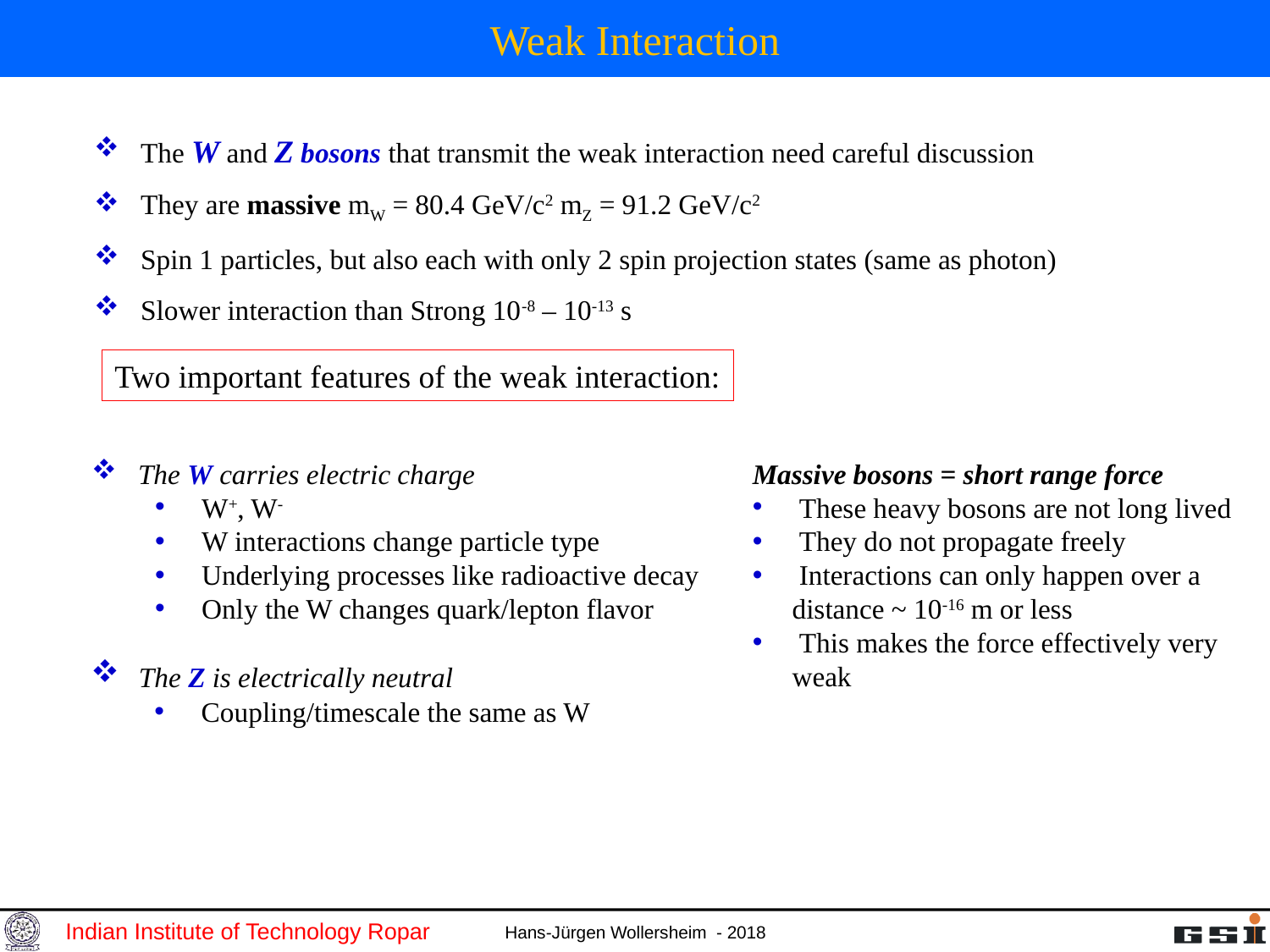

# Weak Interaction
 The W and Z bosons that transmit the weak interaction need careful discussion

 They are massive mW = 80.4 GeV/c2 mZ = 91.2 GeV/c2

 Spin 1 particles, but also each with only 2 spin projection states (same as photon)

 Slower interaction than Strong 10-8 – 10-13 s
Two important features of the weak interaction:
 The W carries electric charge
 W+, W-
 W interactions change particle type
 Underlying processes like radioactive decay
 Only the W changes quark/lepton flavor
Massive bosons = short range force
 These heavy bosons are not long lived
 They do not propagate freely
 Interactions can only happen over a distance ~ 10-16 m or less
 This makes the force effectively very weak
 The Z is electrically neutral
 Coupling/timescale the same as W